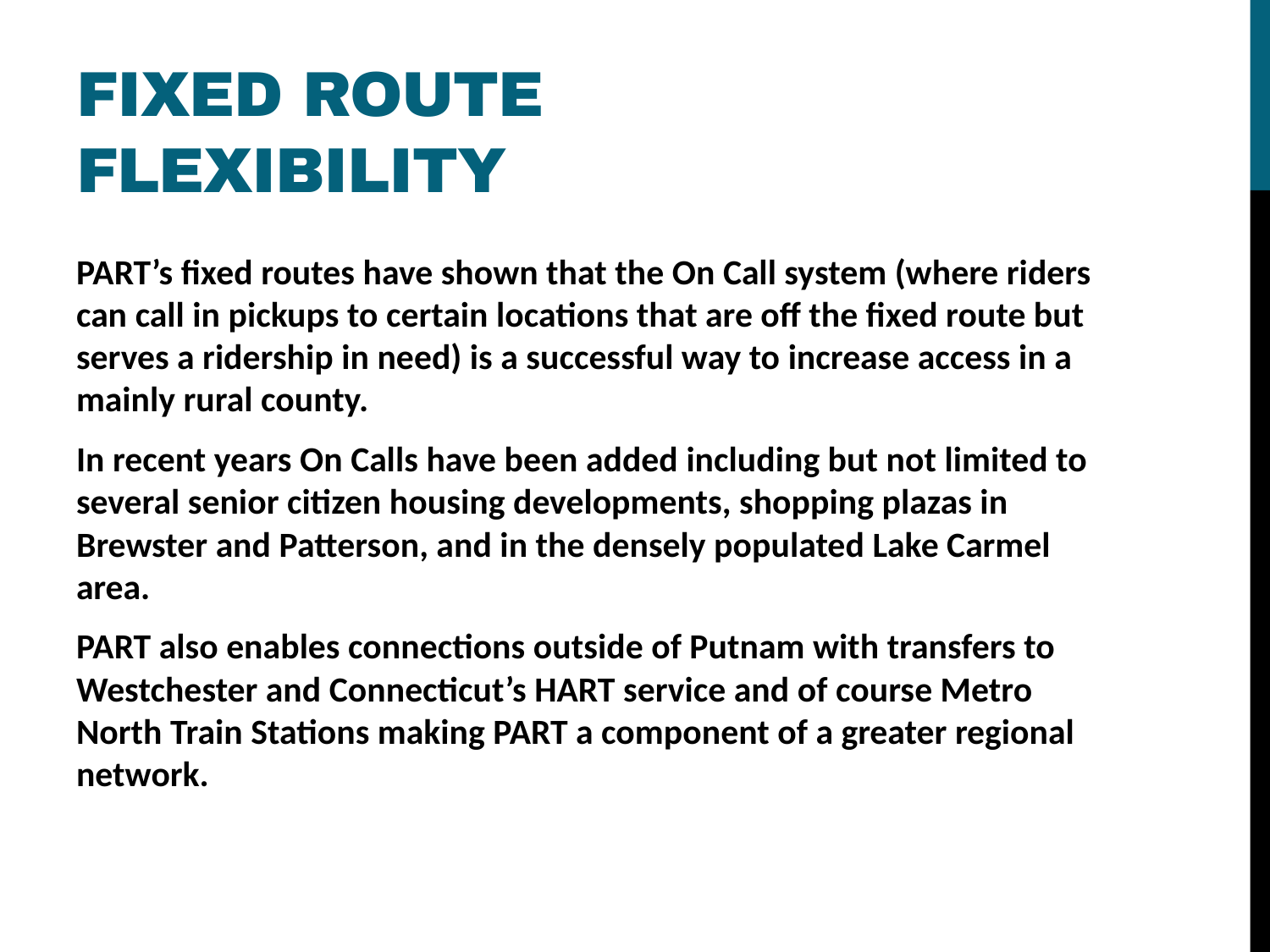

# Fixed Route Flexibility
PART’s fixed routes have shown that the On Call system (where riders can call in pickups to certain locations that are off the fixed route but serves a ridership in need) is a successful way to increase access in a mainly rural county.
In recent years On Calls have been added including but not limited to several senior citizen housing developments, shopping plazas in Brewster and Patterson, and in the densely populated Lake Carmel area.
PART also enables connections outside of Putnam with transfers to Westchester and Connecticut’s HART service and of course Metro North Train Stations making PART a component of a greater regional network.